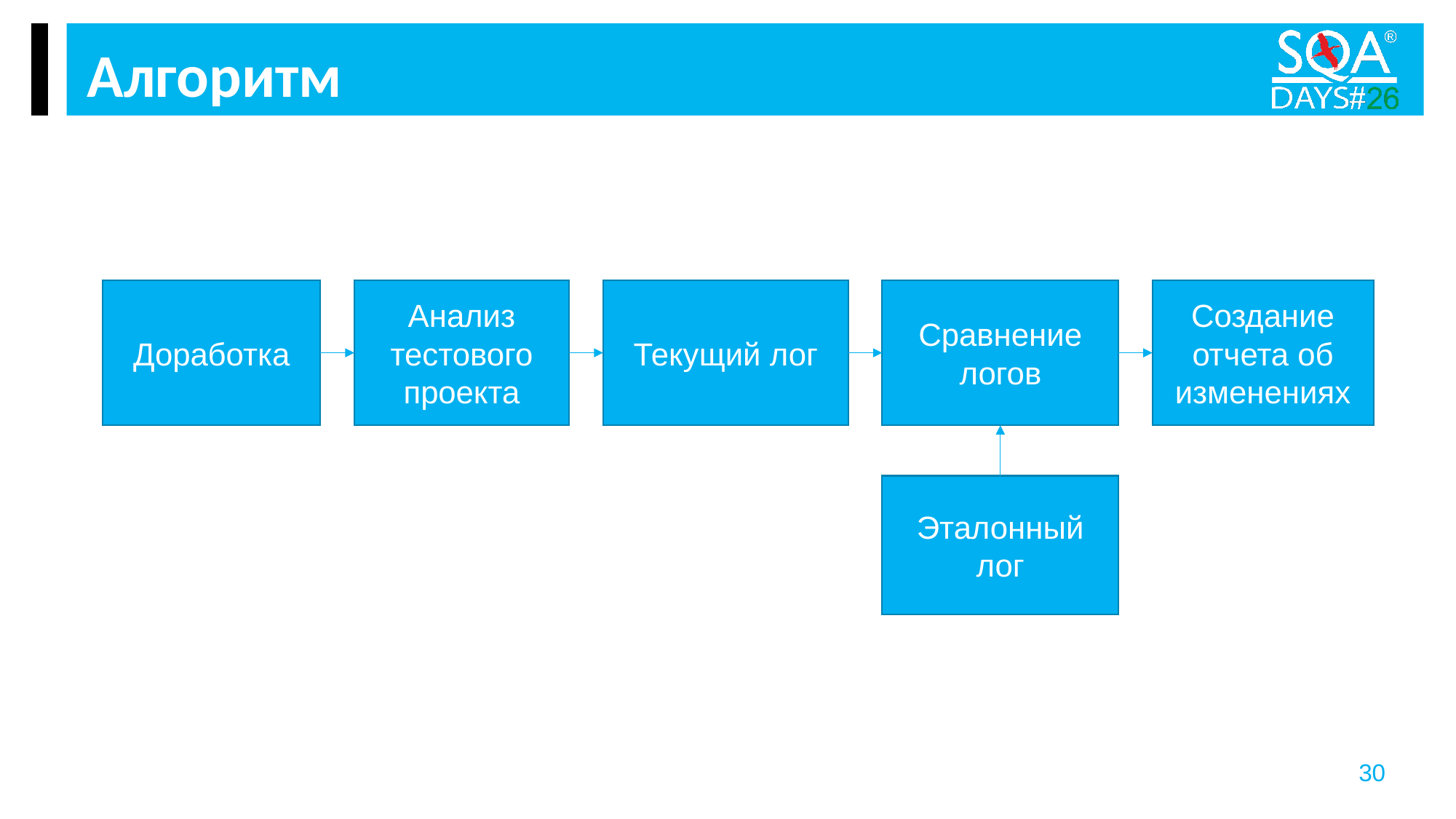

Алгоритм
Доработка
Сравнение логов
Создание отчета об изменениях
Анализ тестового проекта
Текущий лог
Эталонный лог
30